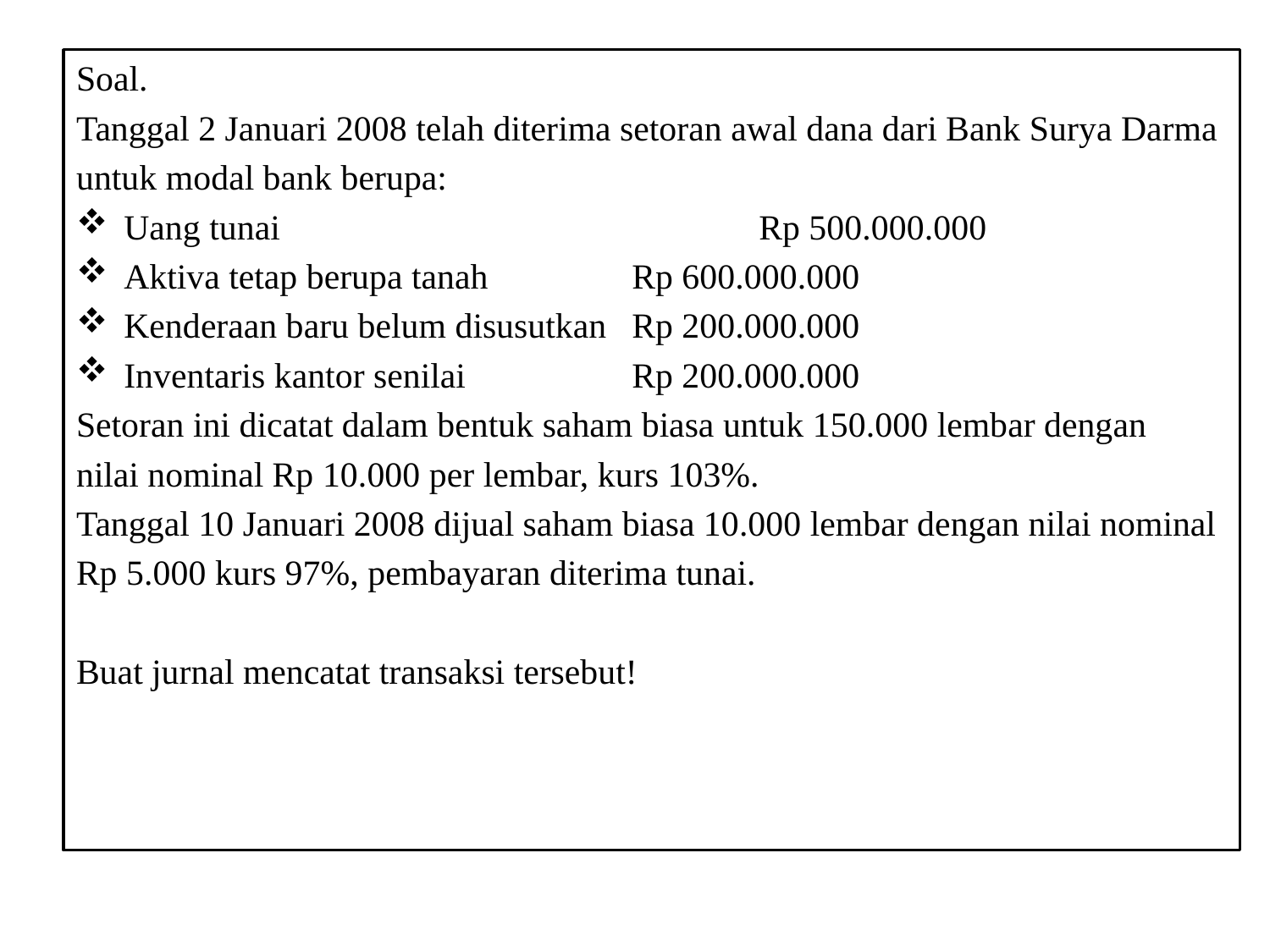

Soal.
Tanggal 2 Januari 2008 telah diterima setoran awal dana dari Bank Surya Darma
untuk modal bank berupa:
Uang tunai				Rp 500.000.000
Aktiva tetap berupa tanah		Rp 600.000.000
Kenderaan baru belum disusutkan	Rp 200.000.000
Inventaris kantor senilai		Rp 200.000.000
Setoran ini dicatat dalam bentuk saham biasa untuk 150.000 lembar dengan
nilai nominal Rp 10.000 per lembar, kurs 103%.
Tanggal 10 Januari 2008 dijual saham biasa 10.000 lembar dengan nilai nominal
Rp 5.000 kurs 97%, pembayaran diterima tunai.

Buat jurnal mencatat transaksi tersebut!